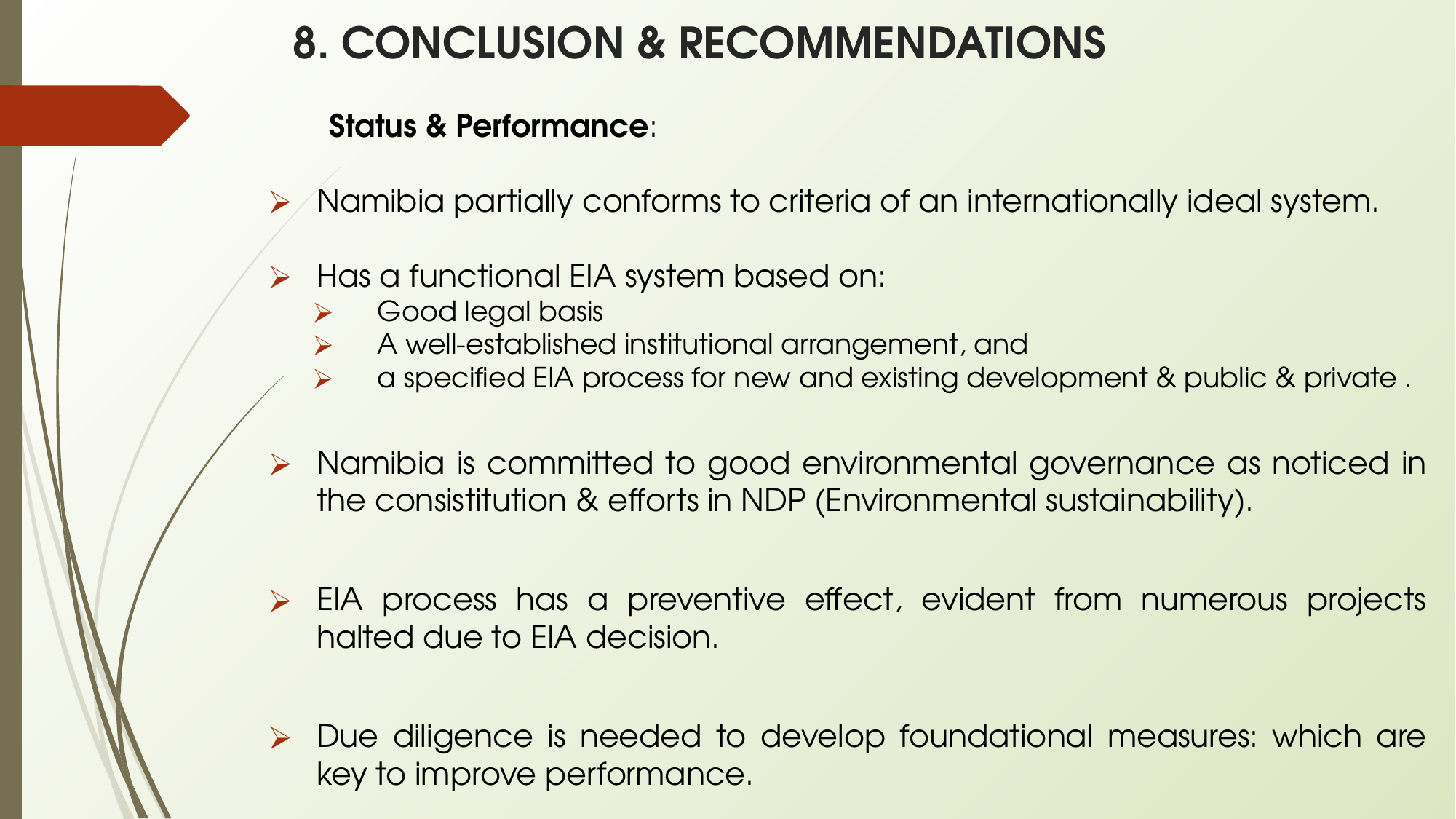

# 8. CONCLUSION & RECOMMENDATIONS
25
Status & Performance:

Namibia partially conforms to criteria of an internationally ideal system.

Has a functional EIA system based on:
Good legal basis
A well-established institutional arrangement, and
a specified EIA process for new and existing development & public & private .

Namibia is committed to good environmental governance as noticed in the consistitution & efforts in NDP (Environmental sustainability).

EIA process has a preventive effect, evident from numerous projects halted due to EIA decision.

Due diligence is needed to develop foundational measures: which are key to improve performance.